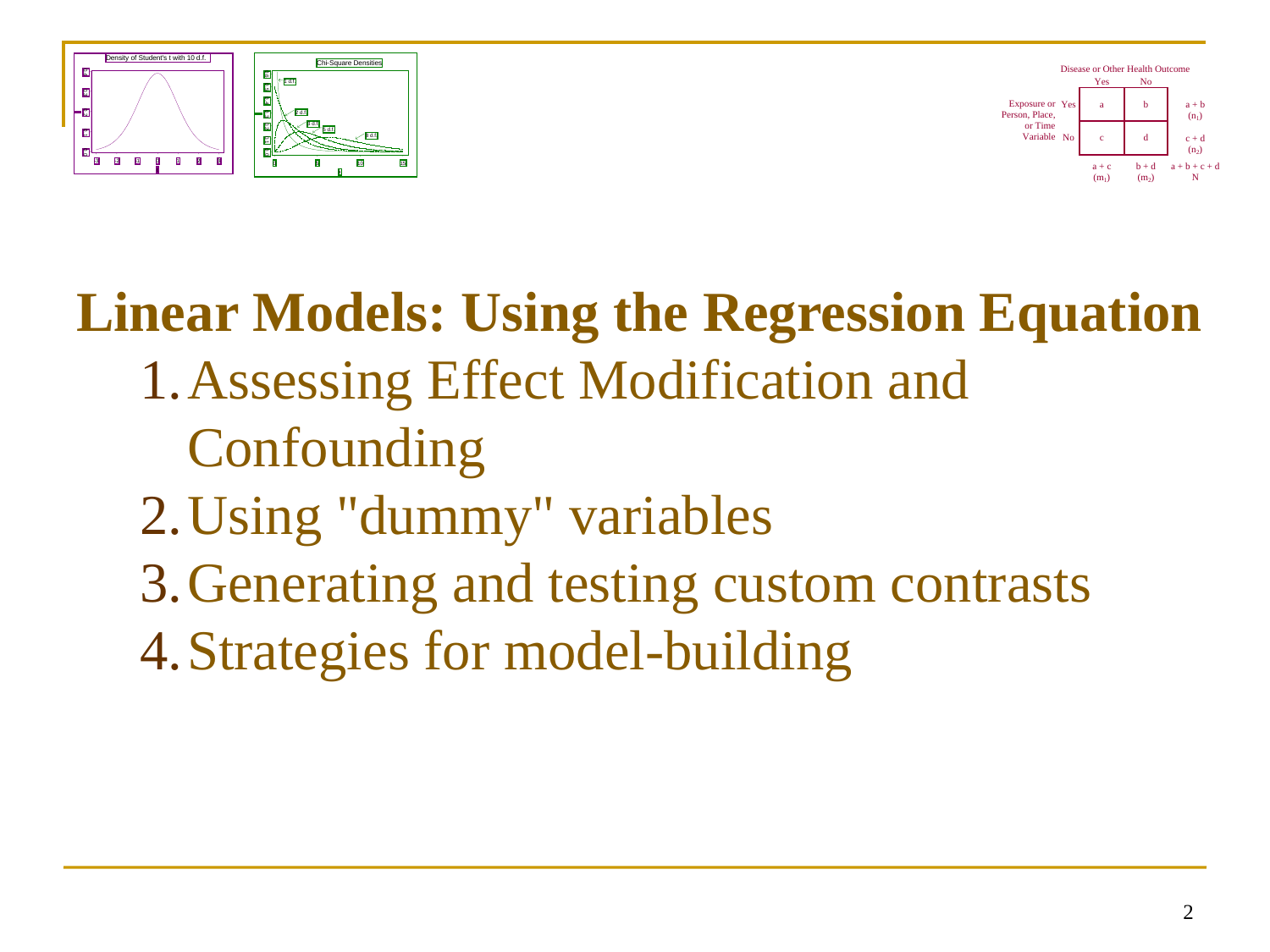

Linear Models: Using the Regression Equation
Assessing Effect Modification and Confounding
Using "dummy" variables
Generating and testing custom contrasts
Strategies for model-building
2